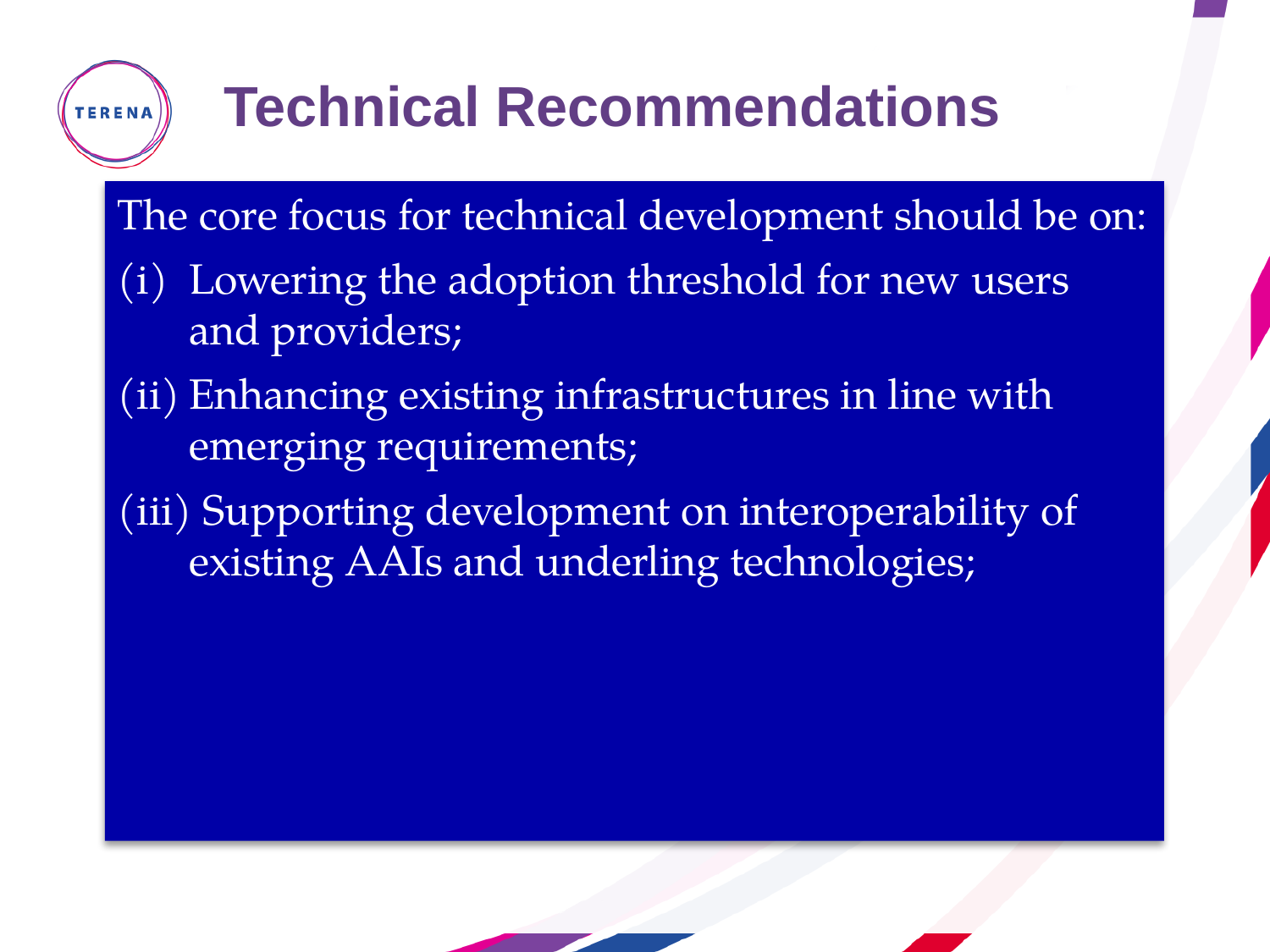

# Technical Recommendations
The core focus for technical development should be on:
Lowering the adoption threshold for new users and providers;
Enhancing existing infrastructures in line with emerging requirements;
 Supporting development on interoperability of existing AAIs and underling technologies;